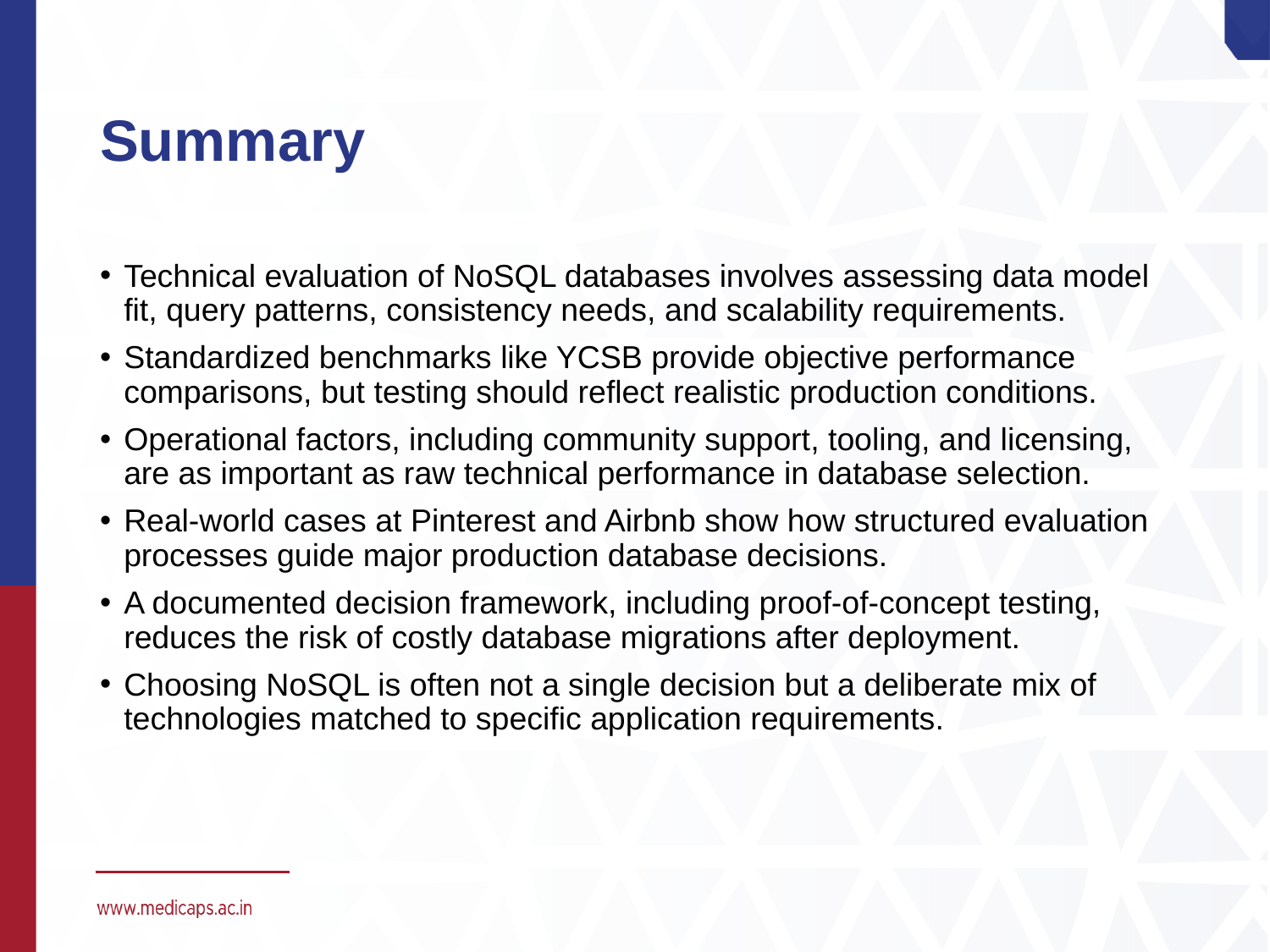

# Summary
Technical evaluation of NoSQL databases involves assessing data model fit, query patterns, consistency needs, and scalability requirements.
Standardized benchmarks like YCSB provide objective performance comparisons, but testing should reflect realistic production conditions.
Operational factors, including community support, tooling, and licensing, are as important as raw technical performance in database selection.
Real-world cases at Pinterest and Airbnb show how structured evaluation processes guide major production database decisions.
A documented decision framework, including proof-of-concept testing, reduces the risk of costly database migrations after deployment.
Choosing NoSQL is often not a single decision but a deliberate mix of technologies matched to specific application requirements.